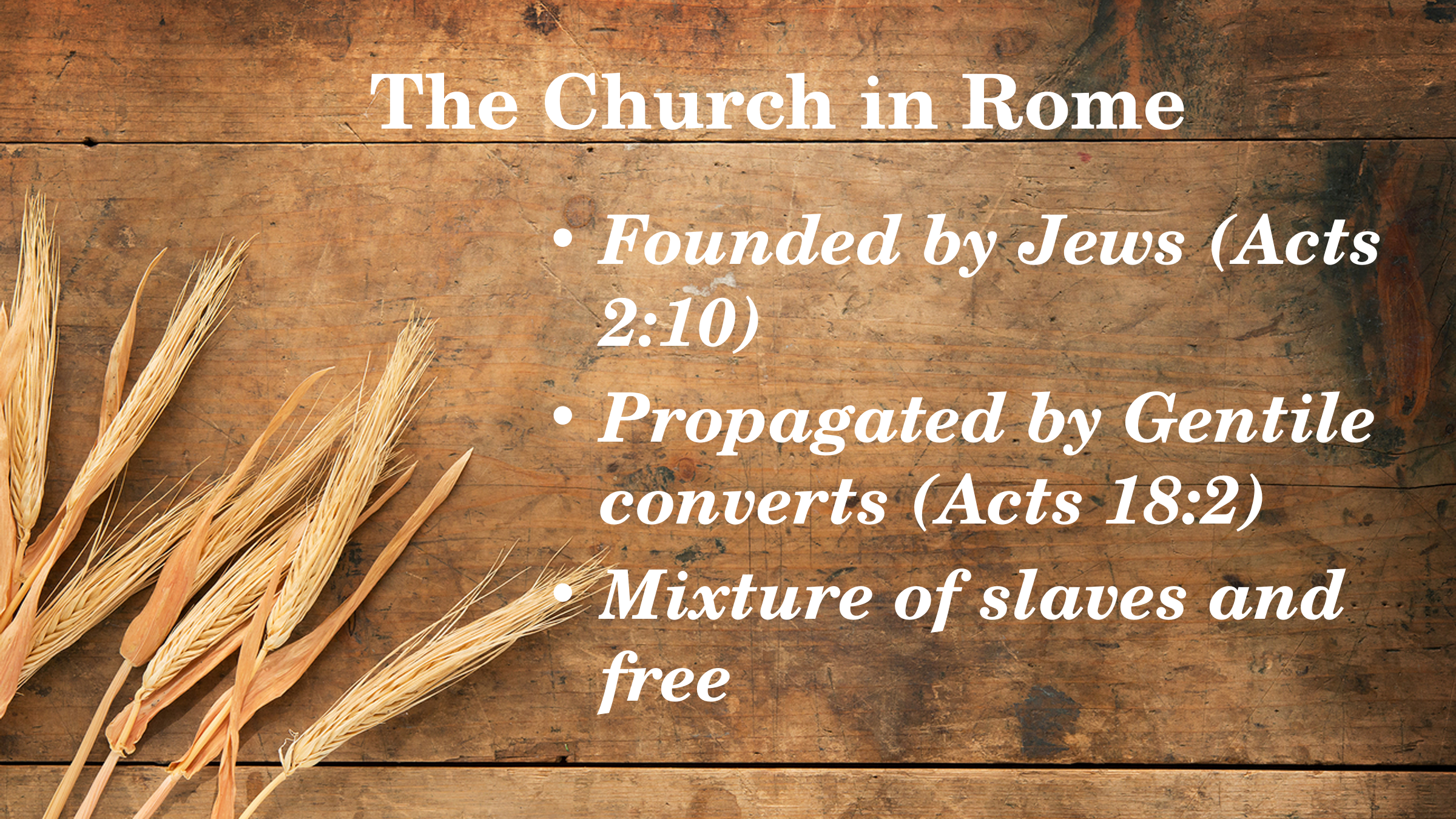

# The Church in Rome
Founded by Jews (Acts 2:10)
Propagated by Gentile converts (Acts 18:2)
Mixture of slaves and free